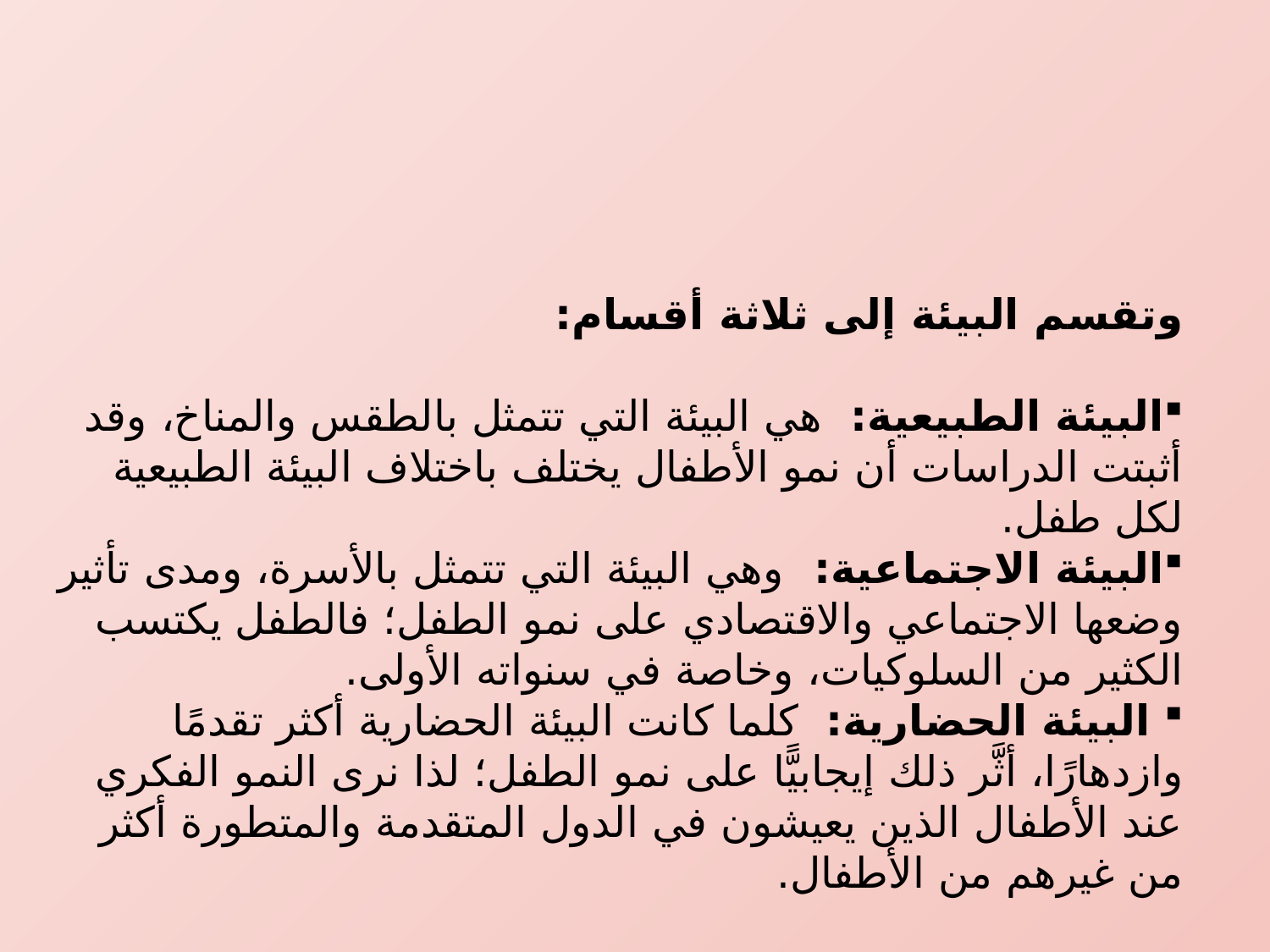

#

وتقسم البيئة إلى ثلاثة أقسام:

البيئة الطبيعية:  هي البيئة التي تتمثل بالطقس والمناخ، وقد أثبتت الدراسات أن نمو الأطفال يختلف باختلاف البيئة الطبيعية لكل طفل.
البيئة الاجتماعية:  وهي البيئة التي تتمثل بالأسرة، ومدى تأثير وضعها الاجتماعي والاقتصادي على نمو الطفل؛ فالطفل يكتسب الكثير من السلوكيات، وخاصة في سنواته الأولى.
 البيئة الحضارية:  كلما كانت البيئة الحضارية أكثر تقدمًا وازدهارًا، أثَّر ذلك إيجابيًّا على نمو الطفل؛ لذا نرى النمو الفكري عند الأطفال الذين يعيشون في الدول المتقدمة والمتطورة أكثر من غيرهم من الأطفال.